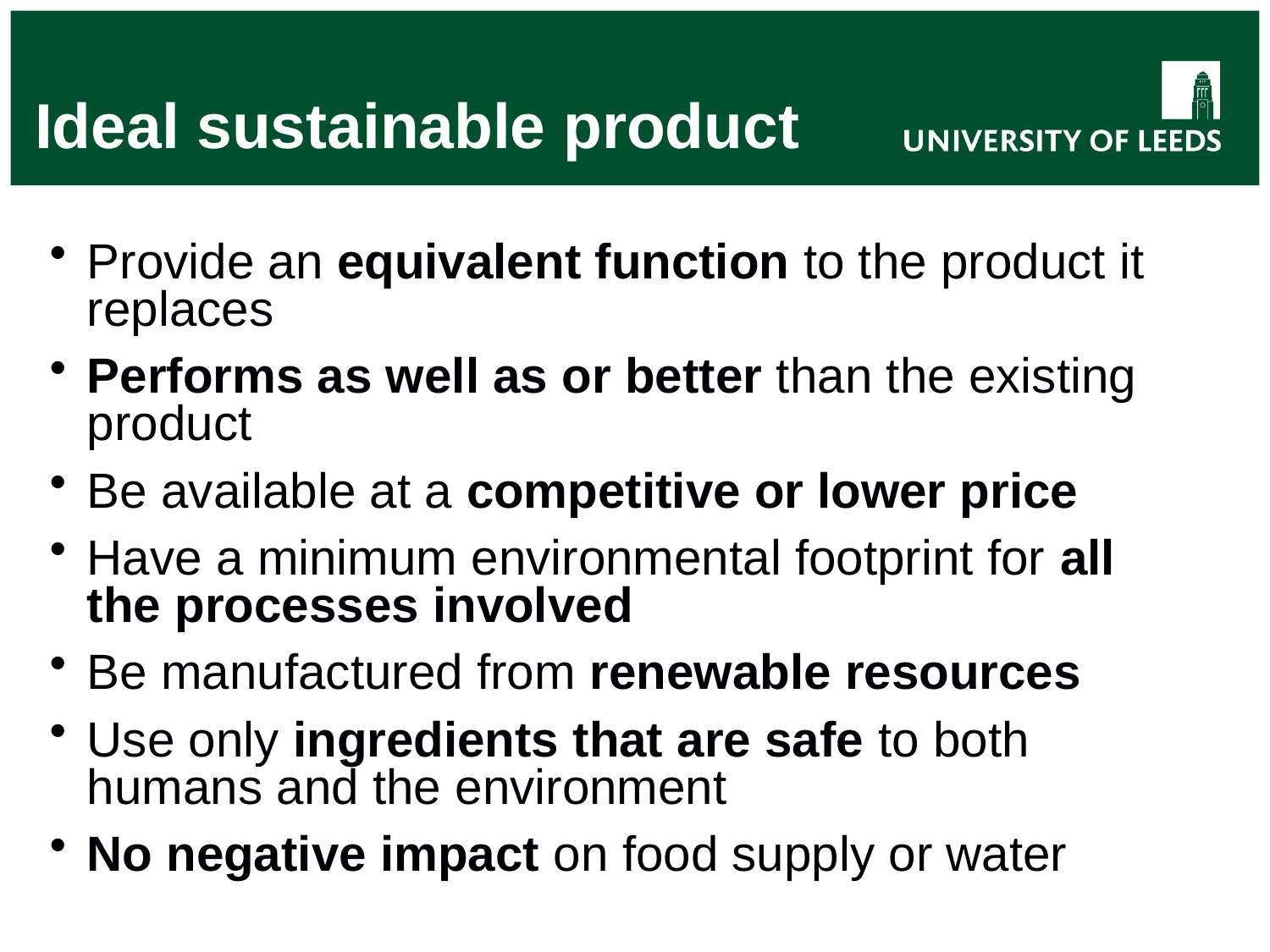

# Ideal sustainable product
Provide an equivalent function to the product it replaces
Performs as well as or better than the existing product
Be available at a competitive or lower price
Have a minimum environmental footprint for all the processes involved
Be manufactured from renewable resources
Use only ingredients that are safe to both humans and the environment
No negative impact on food supply or water